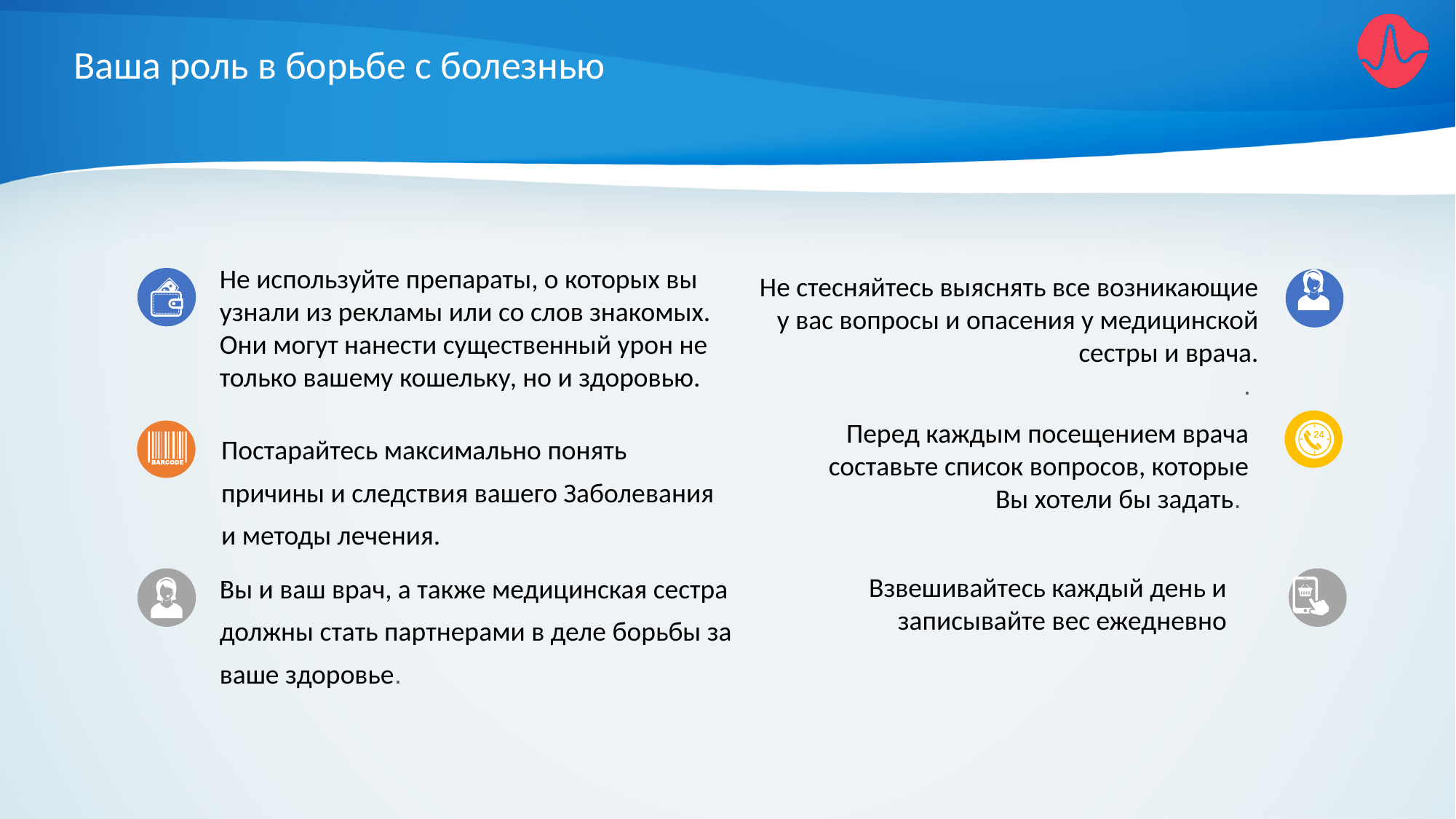

# Ваша роль в борьбе с болезнью
Не используйте препараты, о которых вы узнали из рекламы или со слов знакомых. Они могут нанести существенный урон не только вашему кошельку, но и здоровью.
Не стесняйтесь выяснять все возникающие у вас вопросы и опасения у медицинской сестры и врача.
.

 Перед каждым посещением врача составьте список вопросов, которые Вы хотели бы задать.

Постарайтесь максимально понять причины и следствия вашего Заболевания и методы лечения.
.

Вы и ваш врач, а также медицинская сестра должны стать партнерами в деле борьбы за ваше здоровье.
Взвешивайтесь каждый день и записывайте вес ежедневно